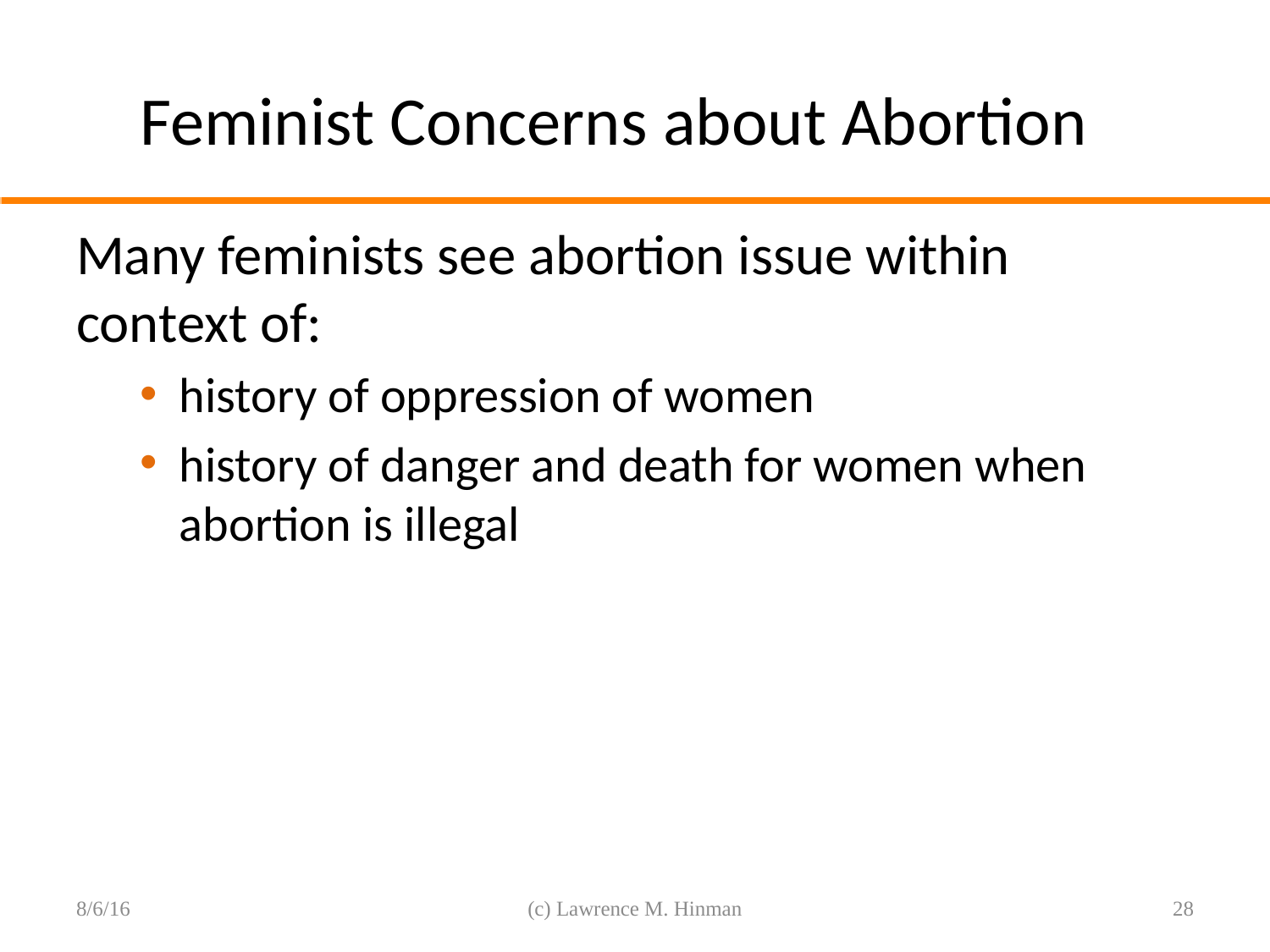

# Feminist Concerns about Abortion
Many feminists see abortion issue within context of:
history of oppression of women
history of danger and death for women when abortion is illegal
8/6/16
(c) Lawrence M. Hinman
28